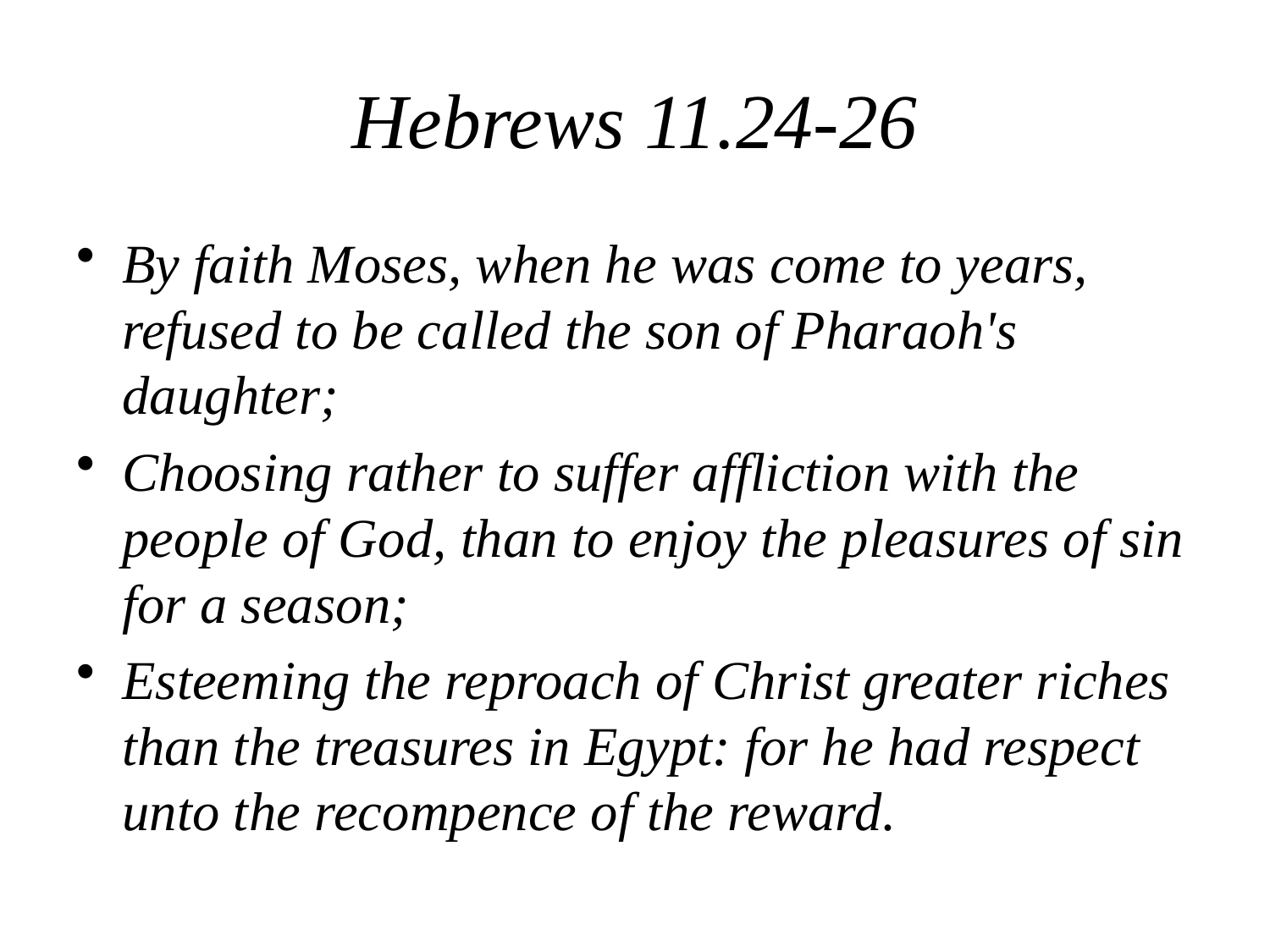

# Hebrews 11.24-26
By faith Moses, when he was come to years, refused to be called the son of Pharaoh's daughter;
Choosing rather to suffer affliction with the people of God, than to enjoy the pleasures of sin for a season;
Esteeming the reproach of Christ greater riches than the treasures in Egypt: for he had respect unto the recompence of the reward.